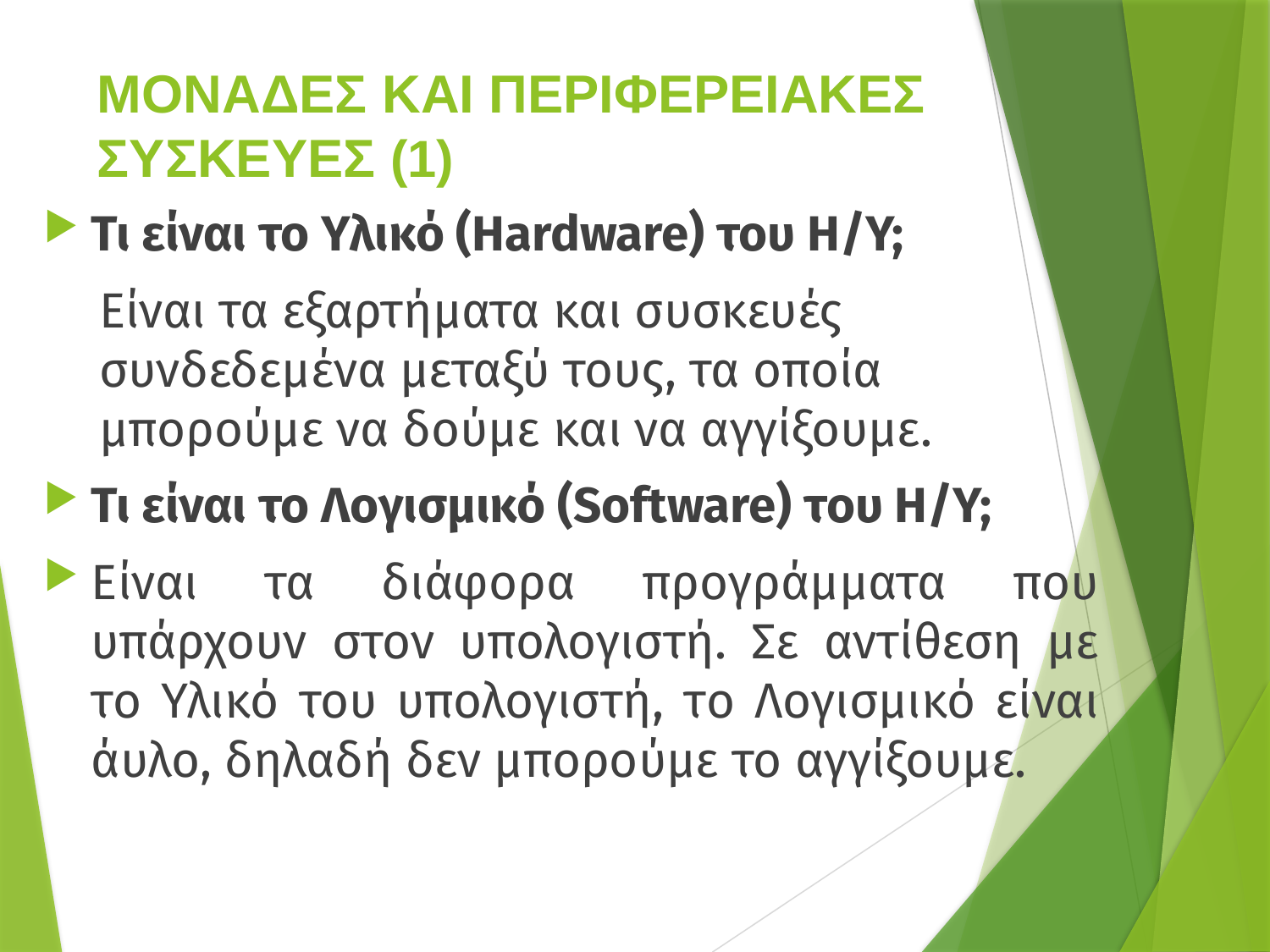

# ΜΟΝΑΔΕΣ ΚΑΙ ΠΕΡΙΦΕΡΕΙΑΚΕΣ ΣΥΣΚΕΥΕΣ (1)
Τι είναι το Υλικό (Hardware) του Η/Υ;
Είναι τα εξαρτήματα και συσκευές συνδεδεμένα μεταξύ τους, τα οποία μπορούμε να δούμε και να αγγίξουμε.
Τι είναι το Λογισμικό (Software) του Η/Υ;
Είναι τα διάφορα προγράμματα που υπάρχουν στον υπολογιστή. Σε αντίθεση με το Υλικό του υπολογιστή, τo Λογισμικό είναι άυλο, δηλαδή δεν μπορούμε το αγγίξουμε.